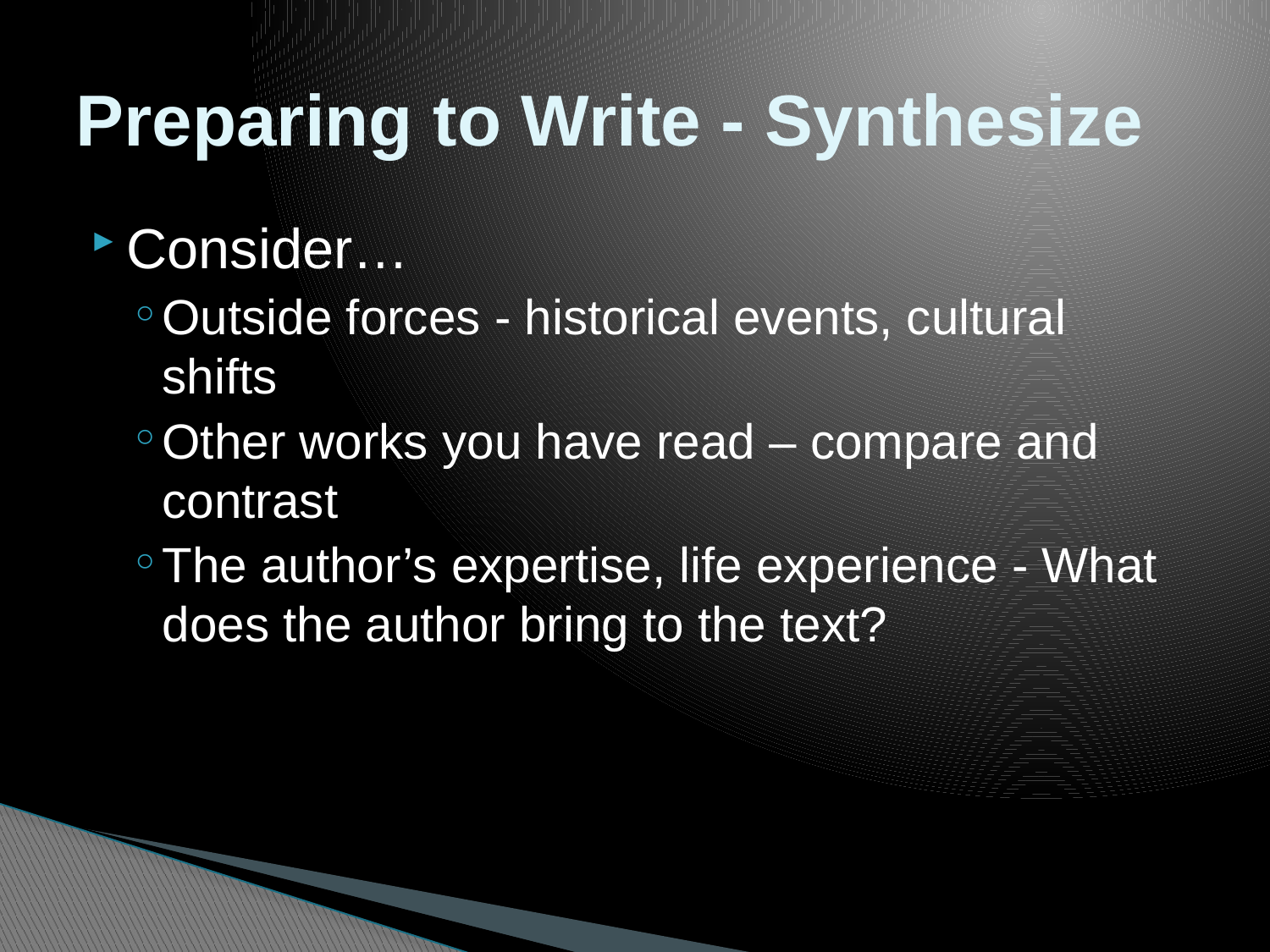

# Preparing to Write - Synthesize
Consider…
Outside forces - historical events, cultural shifts
Other works you have read – compare and contrast
The author’s expertise, life experience - What does the author bring to the text?